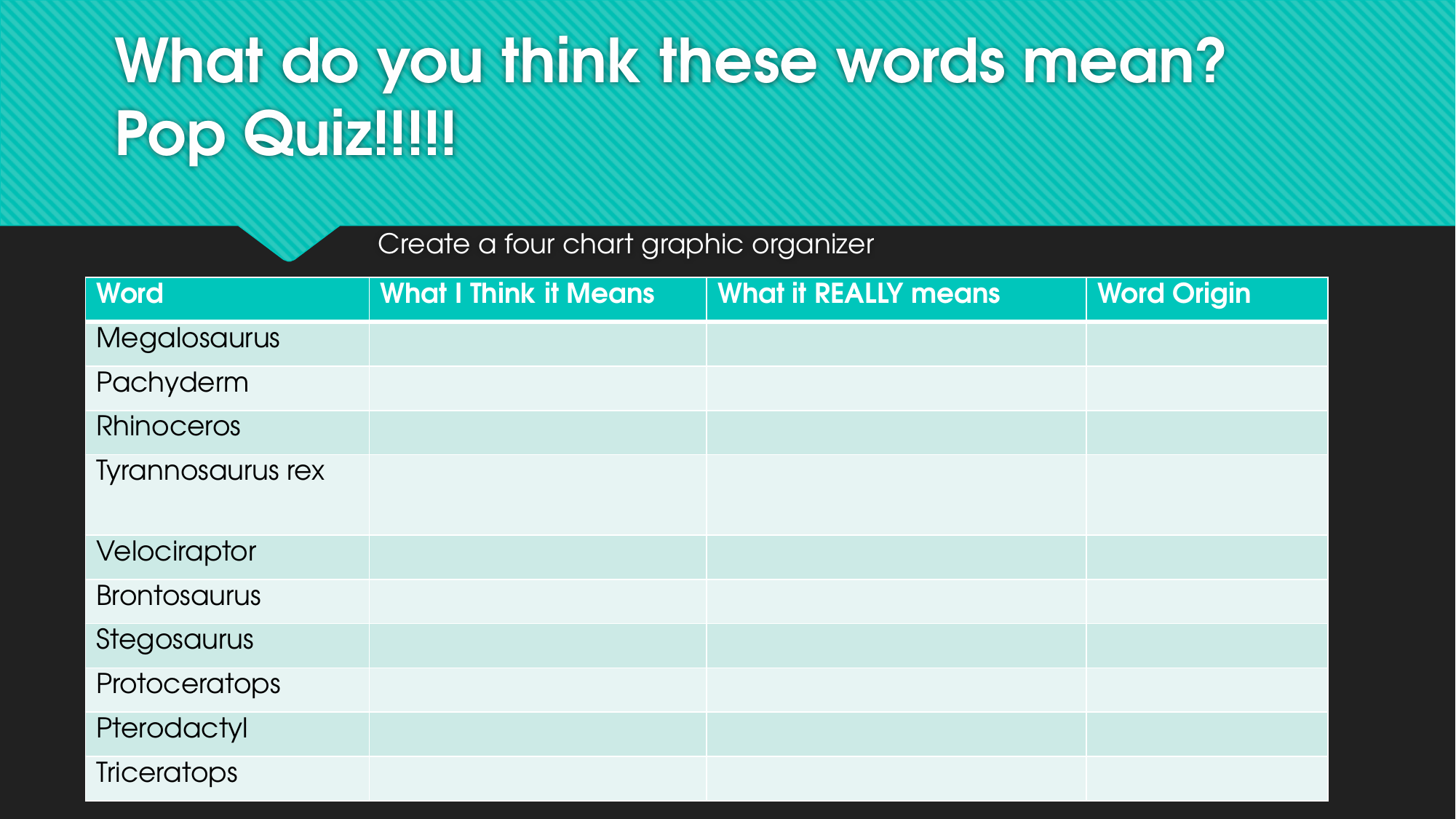

# What do you think these words mean? Pop Quiz!!!!!
Create a four chart graphic organizer

| Word | What I Think it Means | What it REALLY means | Word Origin |
| --- | --- | --- | --- |
| Megalosaurus |  |  |  |
| Pachyderm |  |  |  |
| Rhinoceros |  |  |  |
| Tyrannosaurus rex |  |  |  |
| Velociraptor |  |  |  |
| Brontosaurus |  |  |  |
| Stegosaurus |  |  |  |
| Protoceratops |  |  |  |
| Pterodactyl |  |  |  |
| Triceratops |  |  |  |